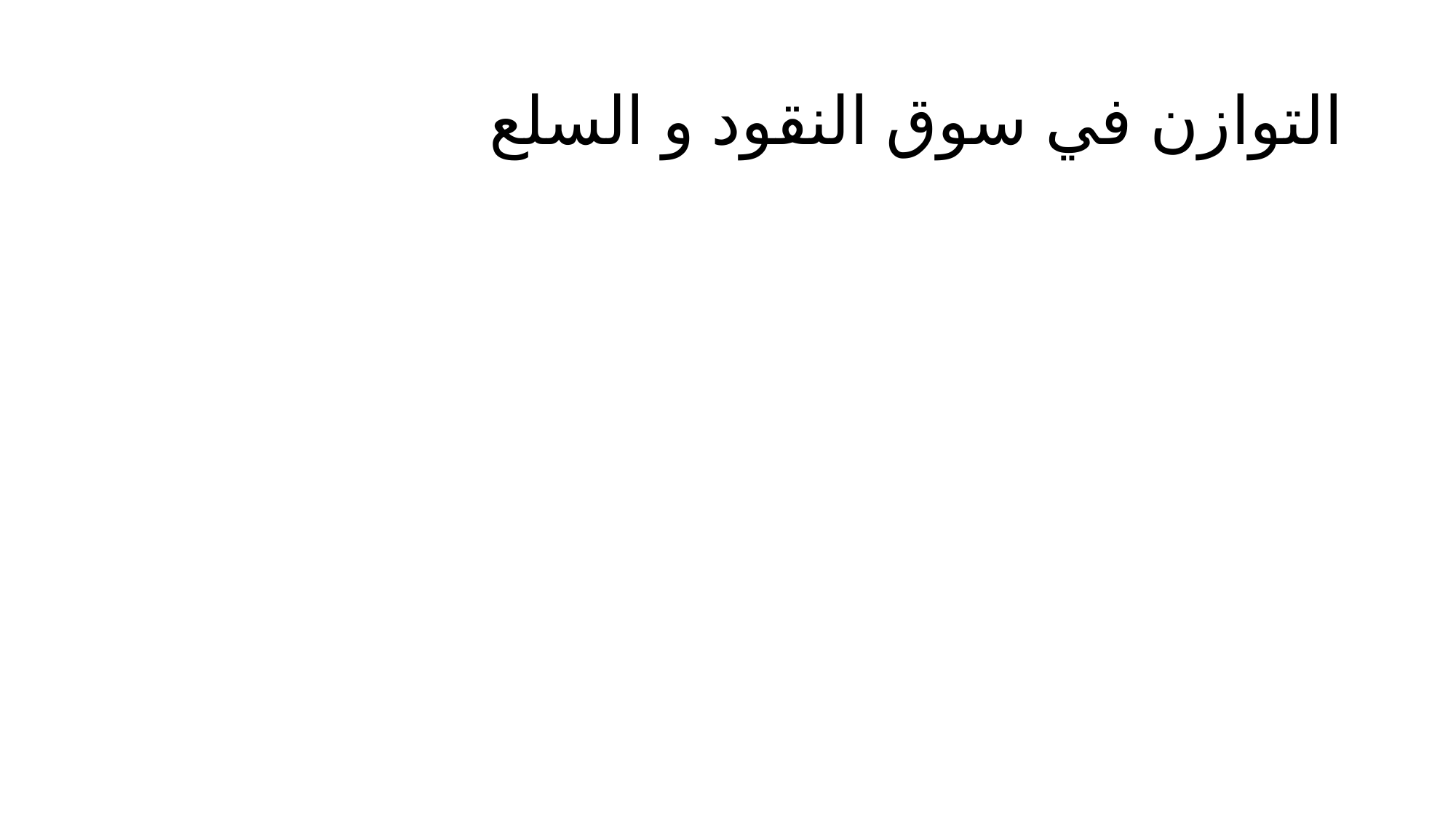

# التوازن في سوق النقود و السلع